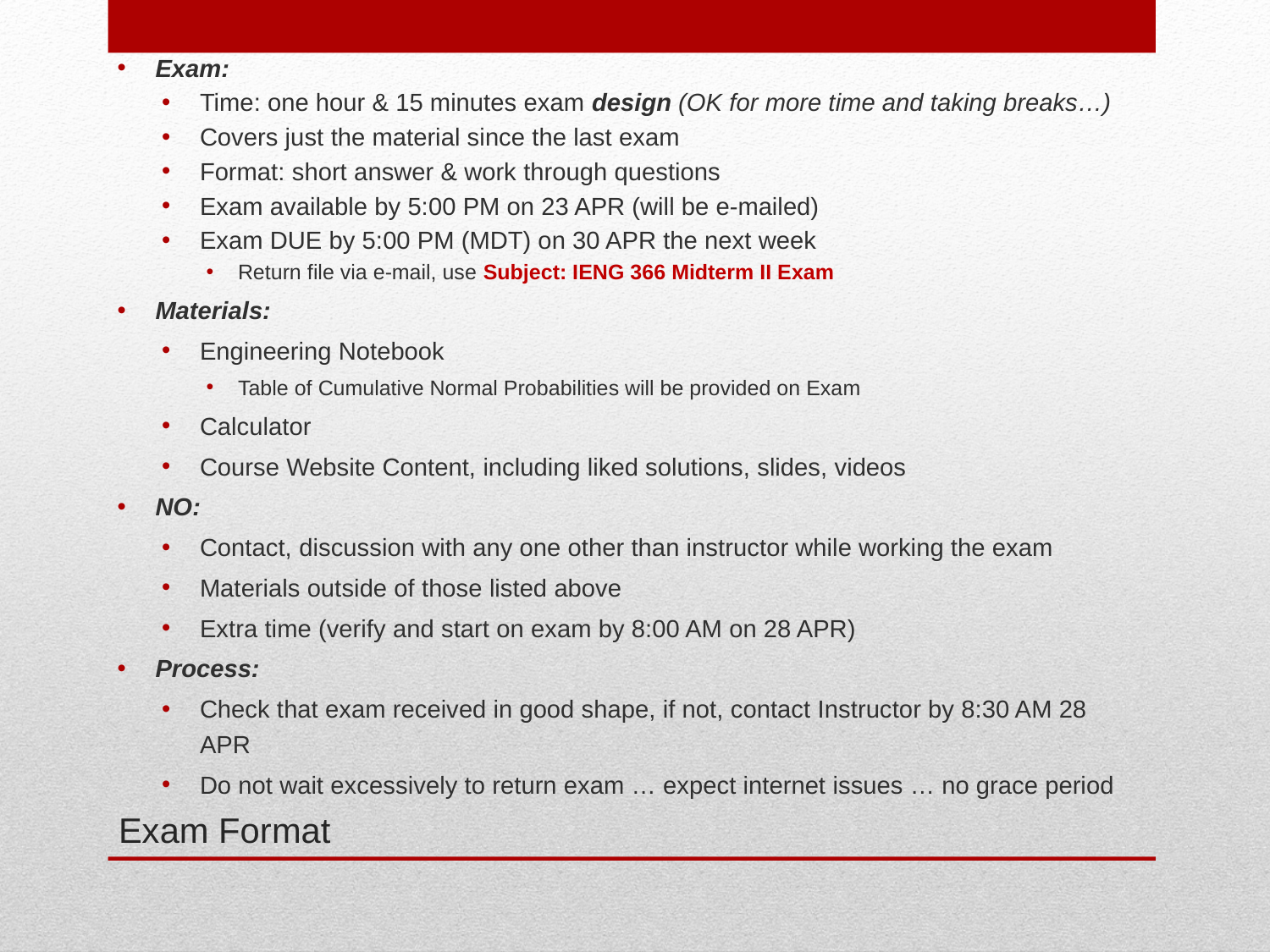

Exam:
Time: one hour & 15 minutes exam design (OK for more time and taking breaks…)
Covers just the material since the last exam
Format: short answer & work through questions
Exam available by 5:00 PM on 23 APR (will be e-mailed)
Exam DUE by 5:00 PM (MDT) on 30 APR the next week
Return file via e-mail, use Subject: IENG 366 Midterm II Exam
Materials:
Engineering Notebook
Table of Cumulative Normal Probabilities will be provided on Exam
Calculator
Course Website Content, including liked solutions, slides, videos
NO:
Contact, discussion with any one other than instructor while working the exam
Materials outside of those listed above
Extra time (verify and start on exam by 8:00 AM on 28 APR)
Process:
Check that exam received in good shape, if not, contact Instructor by 8:30 AM 28 APR
Do not wait excessively to return exam … expect internet issues … no grace period

# Exam Format